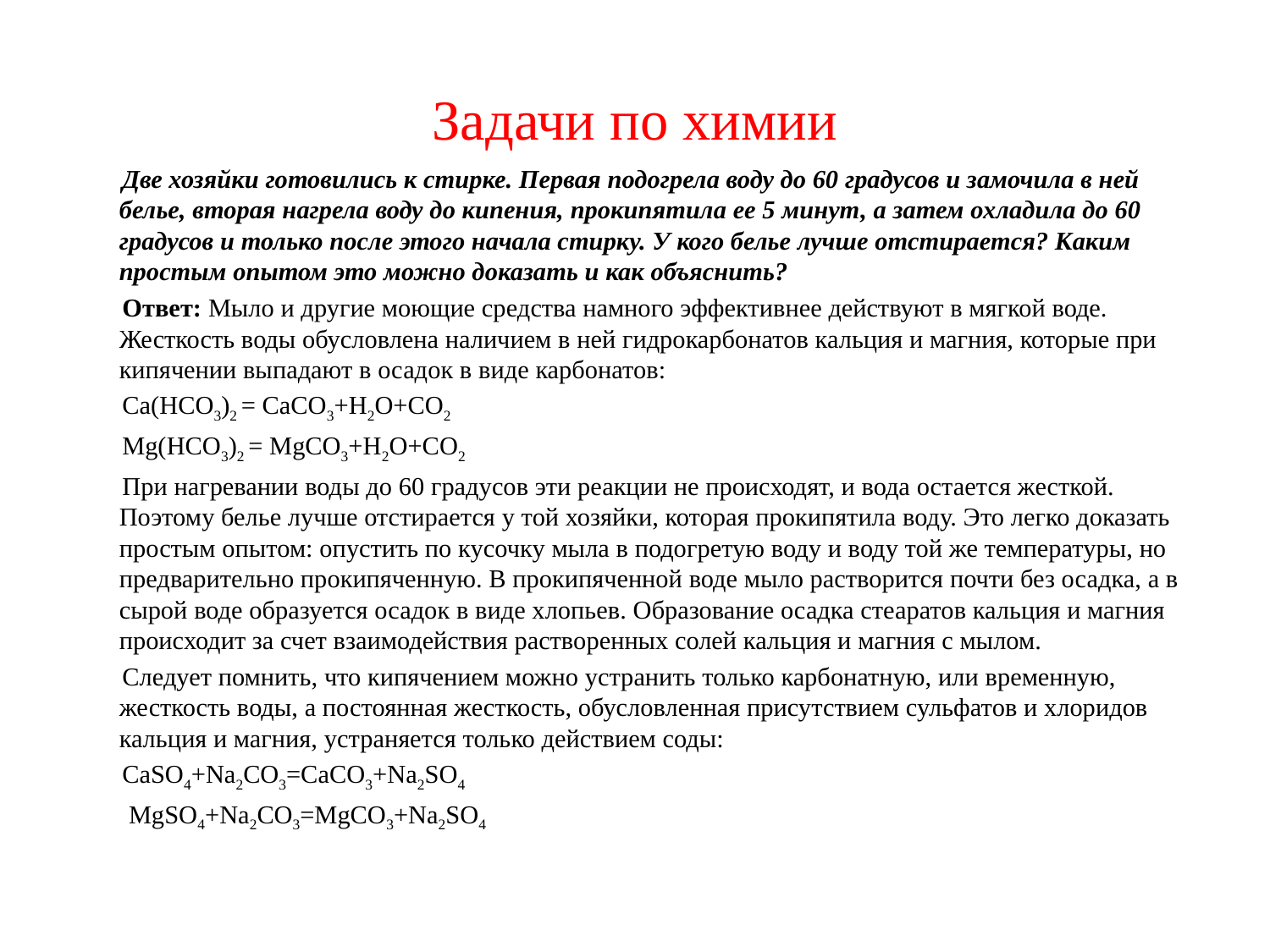

# Задачи по химии
       Две хозяйки готовились к стирке. Первая подогрела воду до 60 градусов и замочила в ней белье, вторая нагрела воду до кипения, прокипятила ее 5 минут, а затем охладила до 60 градусов и только после этого начала стирку. У кого белье лучше отстирается? Каким простым опытом это можно доказать и как объяснить?
       Ответ: Мыло и другие моющие средства намного эффективнее действуют в мягкой воде. Жесткость воды обусловлена наличием в ней гидрокарбонатов кальция и магния, которые при кипячении выпадают в осадок в виде карбонатов:
       Ca(HCO3)2 = CaCO3+H2O+CO2
       Mg(HCO3)2 = MgCO3+H2O+CO2
       При нагревании воды до 60 градусов эти реакции не происходят, и вода остается жесткой. Поэтому белье лучше отстирается у той хозяйки, которая прокипятила воду. Это легко доказать простым опытом: опустить по кусочку мыла в подогретую воду и воду той же температуры, но предварительно прокипяченную. В прокипяченной воде мыло растворится почти без осадка, а в сырой воде образуется осадок в виде хлопьев. Образование осадка стеаратов кальция и магния происходит за счет взаимодействия растворенных солей кальция и магния с мылом.
       Следует помнить, что кипячением можно устранить только карбонатную, или временную, жесткость воды, а постоянная жесткость, обусловленная присутствием сульфатов и хлоридов кальция и магния, устраняется только действием соды:
       СaSO4+Na2CO3=CaCO3+Na2SO4
        MgSO4+Na2CO3=MgCO3+Na2SO4